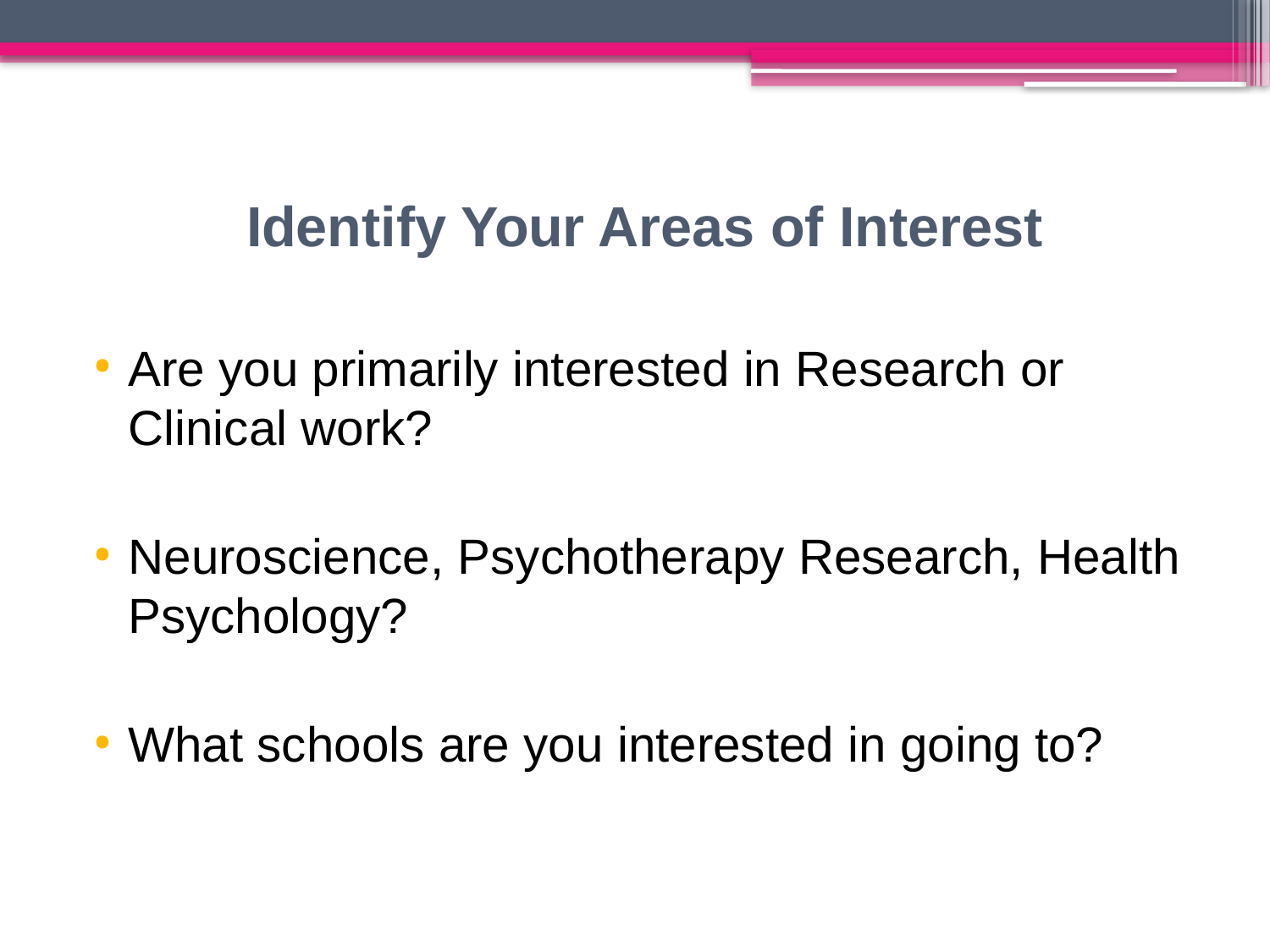

# Identify Your Areas of Interest

Are you primarily interested in Research or Clinical work?

Neuroscience, Psychotherapy Research, Health Psychology?

What schools are you interested in going to?